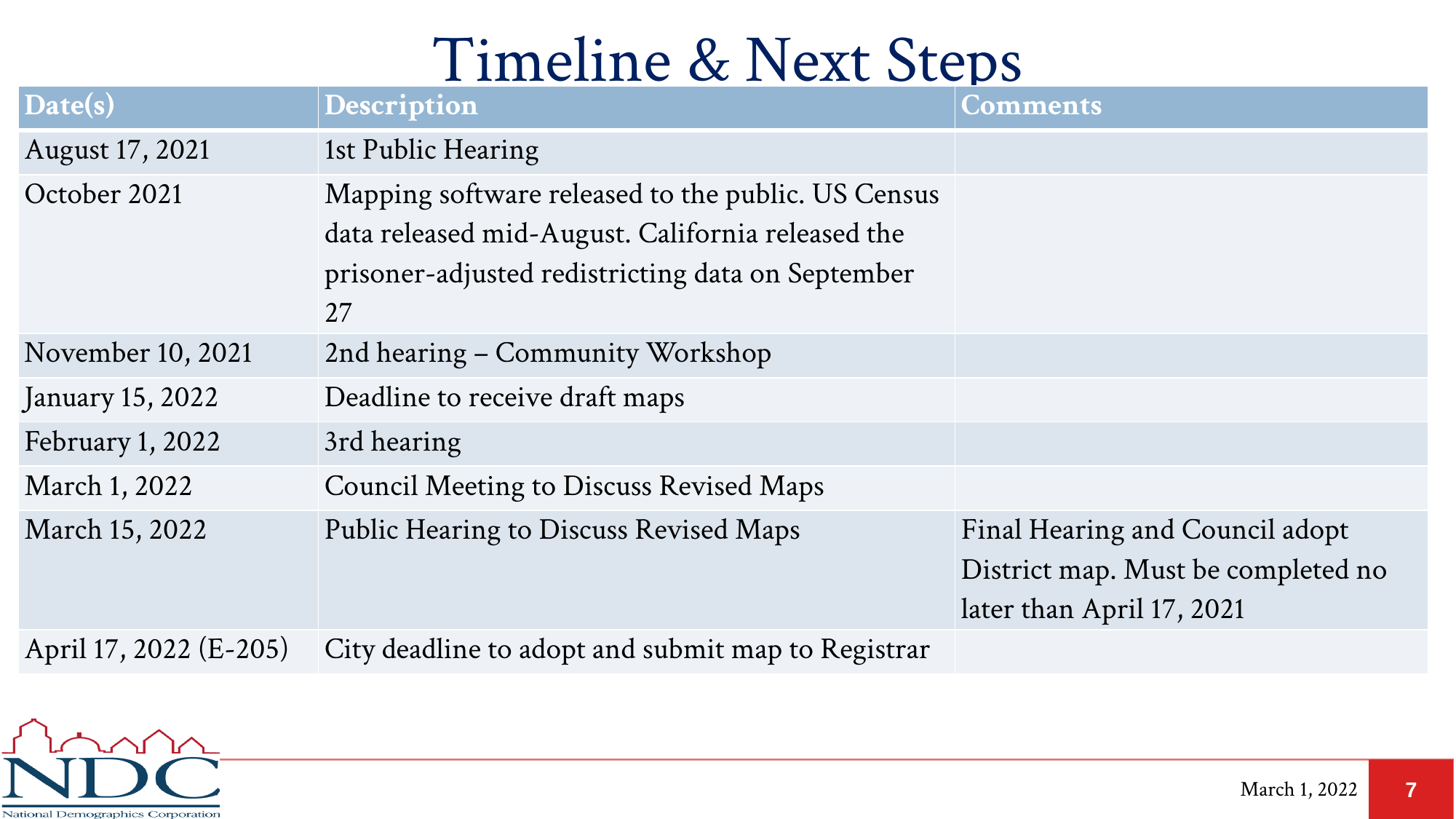

# Timeline & Next Steps
| Date(s) | Description | Comments |
| --- | --- | --- |
| August 17, 2021 | 1st Public Hearing |  |
| October 2021 | Mapping software released to the public. US Census data released mid-August. California released the prisoner-adjusted redistricting data on September 27 |  |
| November 10, 2021 | 2nd hearing – Community Workshop |  |
| January 15, 2022 | Deadline to receive draft maps |  |
| February 1, 2022 | 3rd hearing |  |
| March 1, 2022 | Council Meeting to Discuss Revised Maps |  |
| March 15, 2022 | Public Hearing to Discuss Revised Maps | Final Hearing and Council adopt District map. Must be completed no later than April 17, 2021 |
| April 17, 2022 (E-205) | City deadline to adopt and submit map to Registrar |  |
March 1, 2022